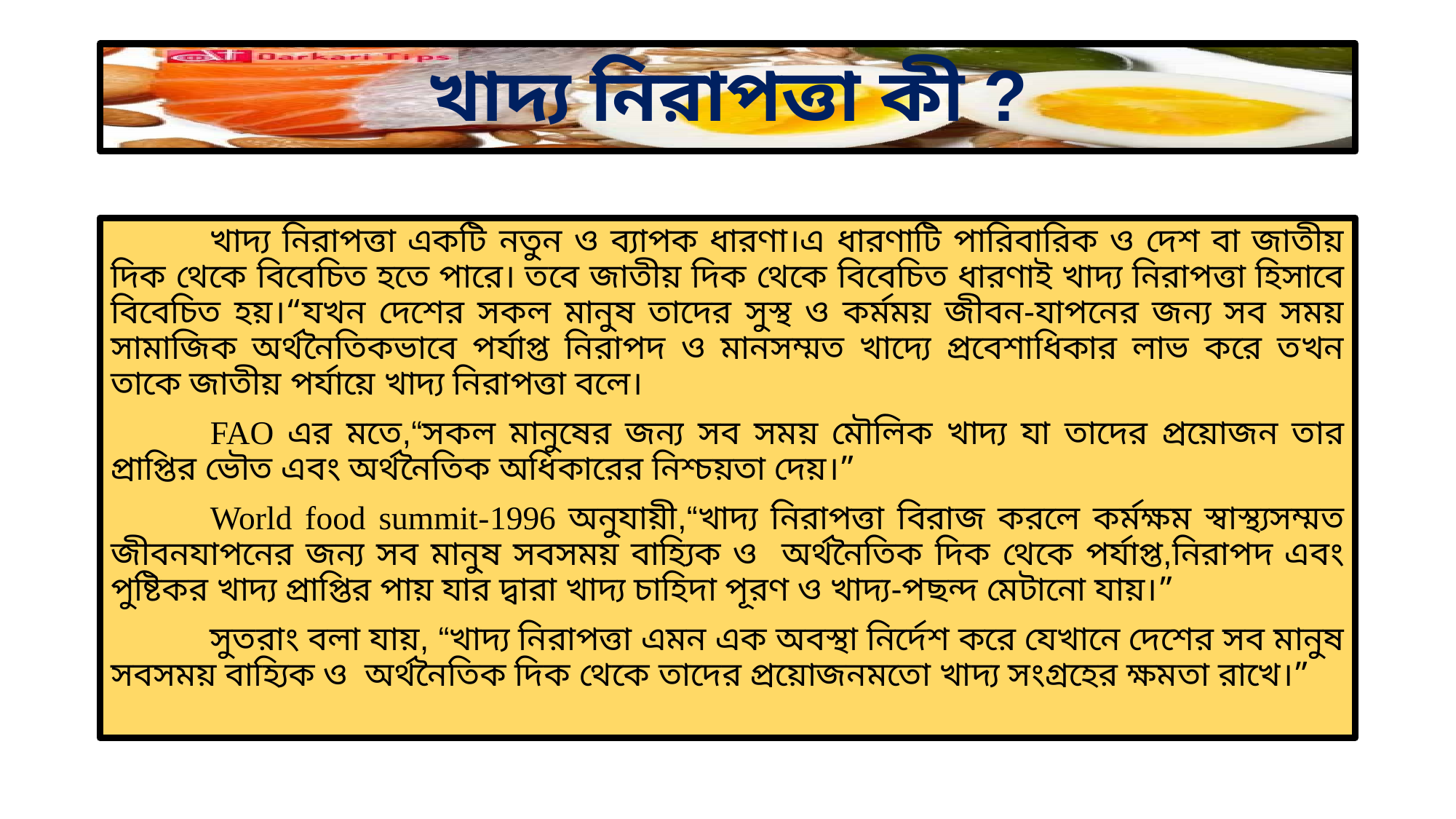

# খাদ্য নিরাপত্তা কী ?
	খাদ্য নিরাপত্তা একটি নতুন ও ব্যাপক ধারণা।এ ধারণাটি পারিবারিক ও দেশ বা জাতীয় দিক থেকে বিবেচিত হতে পারে। তবে জাতীয় দিক থেকে বিবেচিত ধারণাই খাদ্য নিরাপত্তা হিসাবে বিবেচিত হয়।“যখন দেশের সকল মানুষ তাদের সুস্থ ও কর্মময় জীবন-যাপনের জন্য সব সময় সামাজিক অর্থনৈতিকভাবে পর্যাপ্ত নিরাপদ ও মানসম্মত খাদ্যে প্রবেশাধিকার লাভ করে তখন তাকে জাতীয় পর্যায়ে খাদ্য নিরাপত্তা বলে।
	FAO এর মতে,“সকল মানুষের জন্য সব সময় মৌলিক খাদ্য যা তাদের প্রয়োজন তার প্রাপ্তির ভৌত এবং অর্থনৈতিক অধিকারের নিশ্চয়তা দেয়।”
	World food summit-1996 অনুযায়ী,“খাদ্য নিরাপত্তা বিরাজ করলে কর্মক্ষম স্বাস্থ্যসম্মত জীবনযাপনের জন্য সব মানুষ সবসময় বাহ্যিক ও  অর্থনৈতিক দিক থেকে পর্যাপ্ত,নিরাপদ এবং পুষ্টিকর খাদ্য প্রাপ্তির পায় যার দ্বারা খাদ্য চাহিদা পূরণ ও খাদ্য-পছন্দ মেটানো যায়।”
	সুতরাং বলা যায়, “খাদ্য নিরাপত্তা এমন এক অবস্থা নির্দেশ করে যেখানে দেশের সব মানুষ সবসময় বাহ্যিক ও  অর্থনৈতিক দিক থেকে তাদের প্রয়োজনমতো খাদ্য সংগ্রহের ক্ষমতা রাখে।”